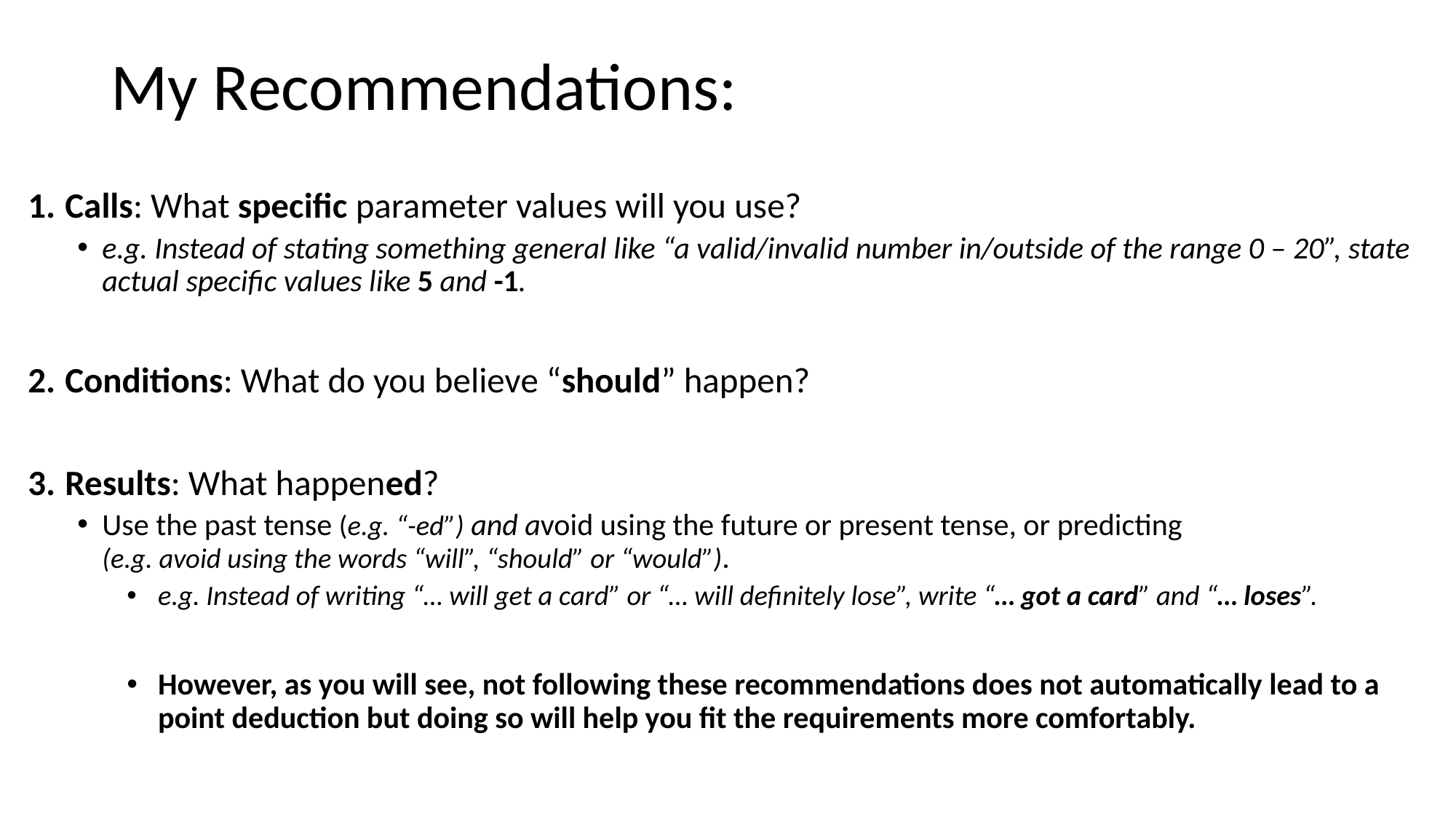

# My Recommendations:
Calls: What specific parameter values will you use?
e.g. Instead of stating something general like “a valid/invalid number in/outside of the range 0 – 20”, state actual specific values like 5 and -1.

Conditions: What do you believe “should” happen?

Results: What happened?
Use the past tense (e.g. “-ed”) and avoid using the future or present tense, or predicting
(e.g. avoid using the words “will”, “should” or “would”).
e.g. Instead of writing “… will get a card” or “… will definitely lose”, write “… got a card” and “… loses”.

However, as you will see, not following these recommendations does not automatically lead to a point deduction but doing so will help you fit the requirements more comfortably.